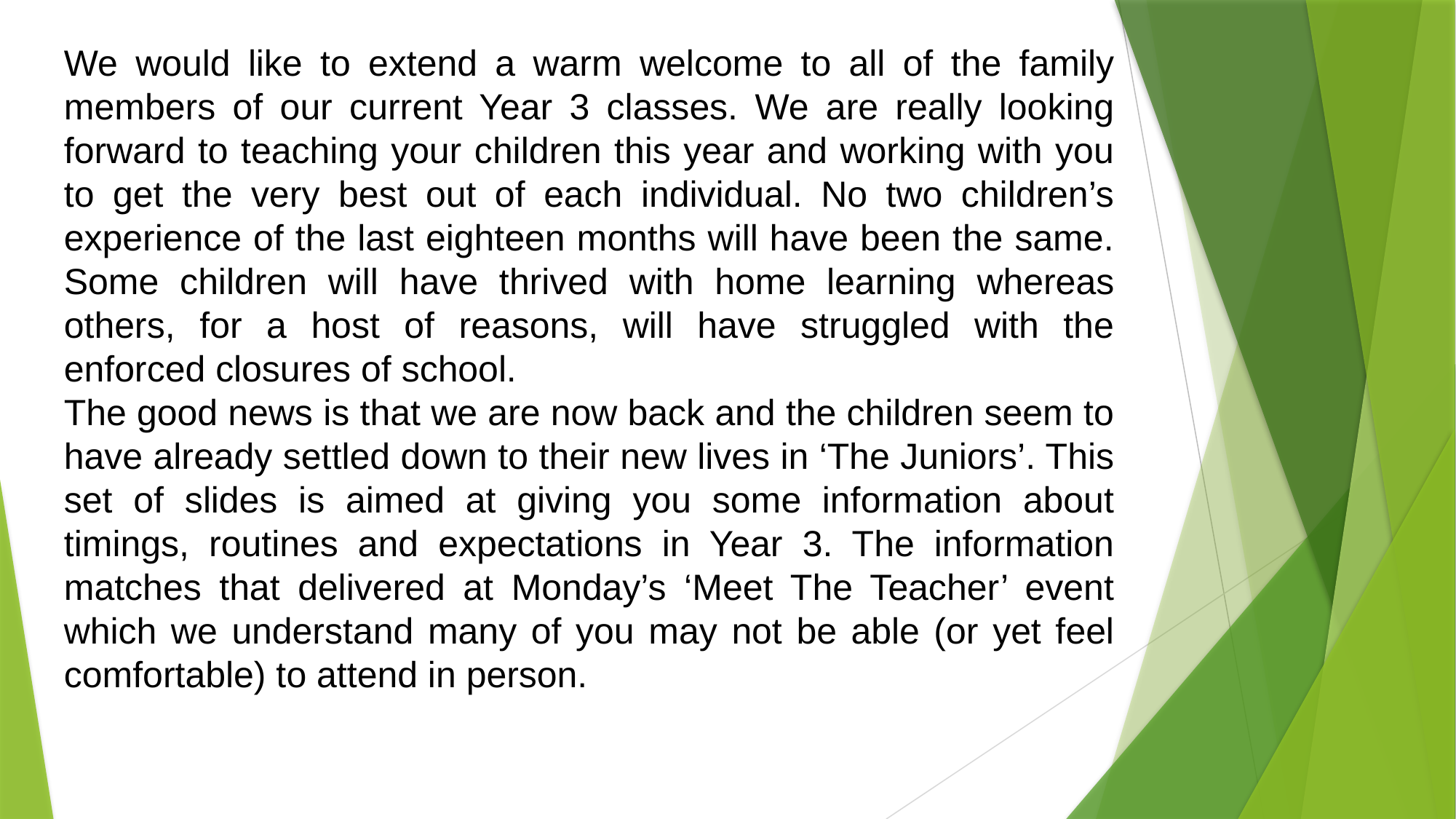

We would like to extend a warm welcome to all of the family members of our current Year 3 classes. We are really looking forward to teaching your children this year and working with you to get the very best out of each individual. No two children’s experience of the last eighteen months will have been the same. Some children will have thrived with home learning whereas others, for a host of reasons, will have struggled with the enforced closures of school.
The good news is that we are now back and the children seem to have already settled down to their new lives in ‘The Juniors’. This set of slides is aimed at giving you some information about timings, routines and expectations in Year 3. The information matches that delivered at Monday’s ‘Meet The Teacher’ event which we understand many of you may not be able (or yet feel comfortable) to attend in person.